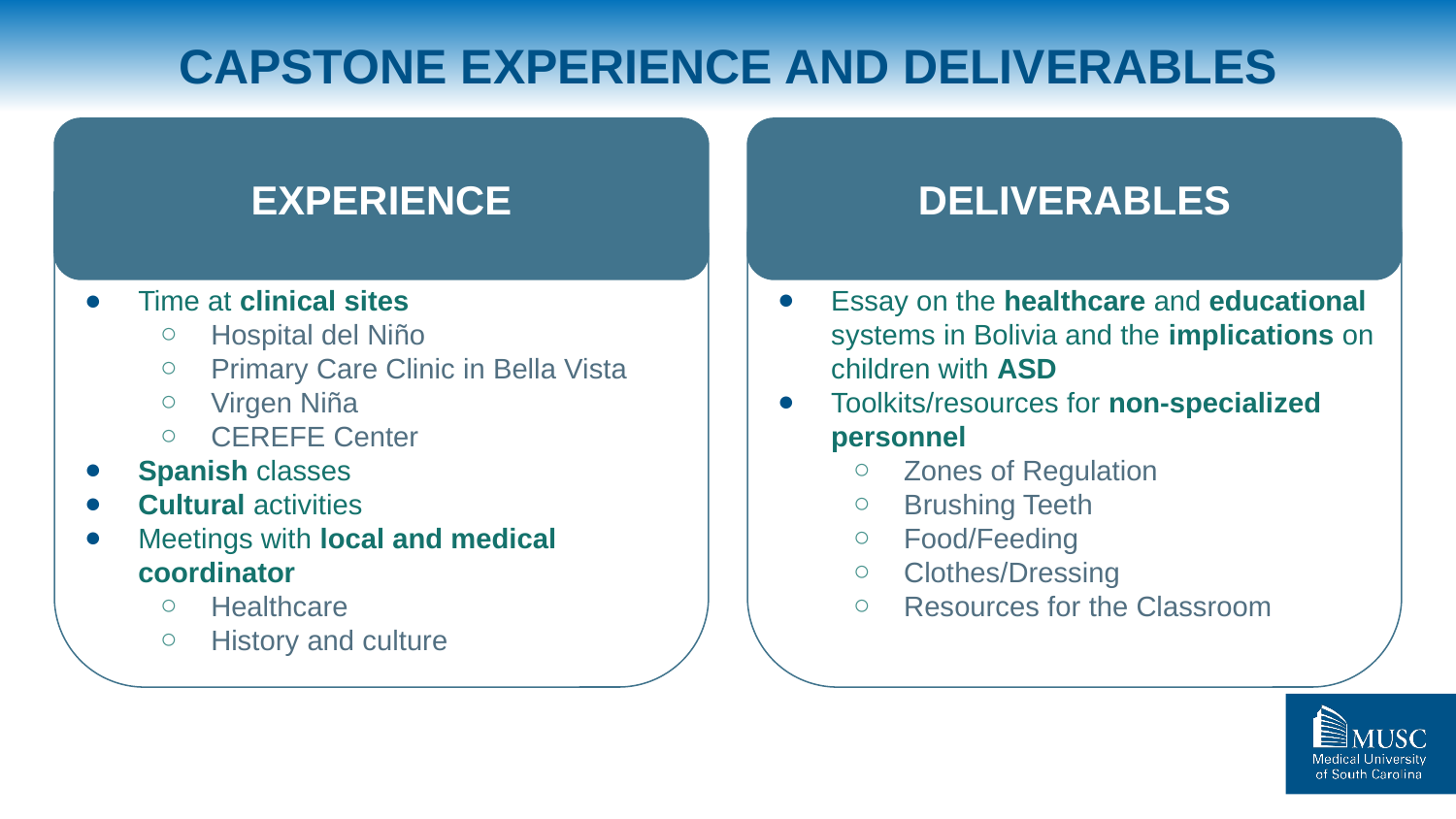

# CAPSTONE EXPERIENCE AND DELIVERABLES
DELIVERABLES
EXPERIENCE

Essay on the healthcare and educational systems in Bolivia and the implications on children with ASD
Toolkits/resources for non-specialized personnel
Zones of Regulation
Brushing Teeth
Food/Feeding
Clothes/Dressing
Resources for the Classroom
Time at clinical sites
Hospital del Niño
Primary Care Clinic in Bella Vista
Virgen Niña
CEREFE Center
Spanish classes
Cultural activities
Meetings with local and medical coordinator
Healthcare
History and culture